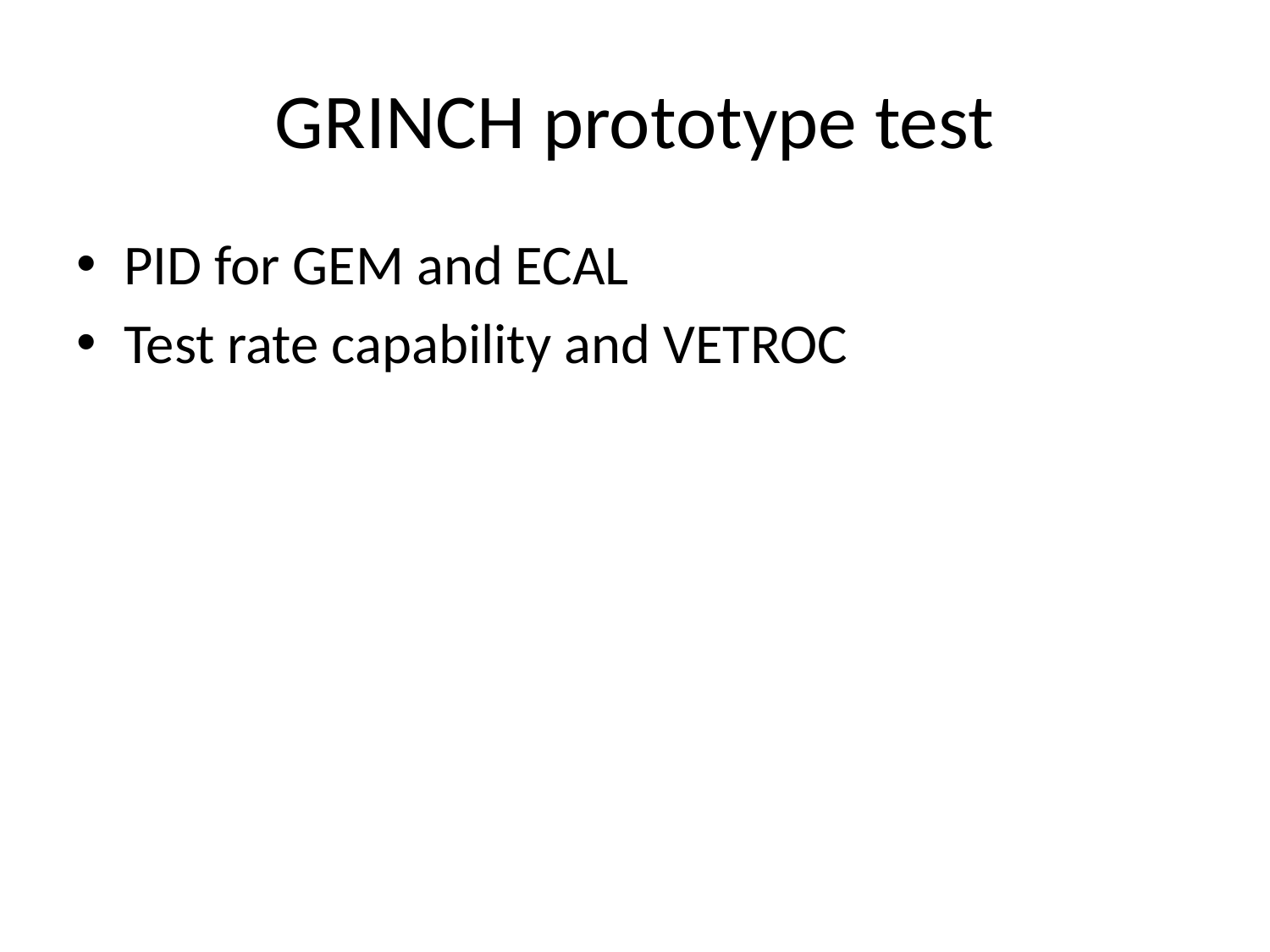

# GRINCH prototype test
PID for GEM and ECAL
Test rate capability and VETROC